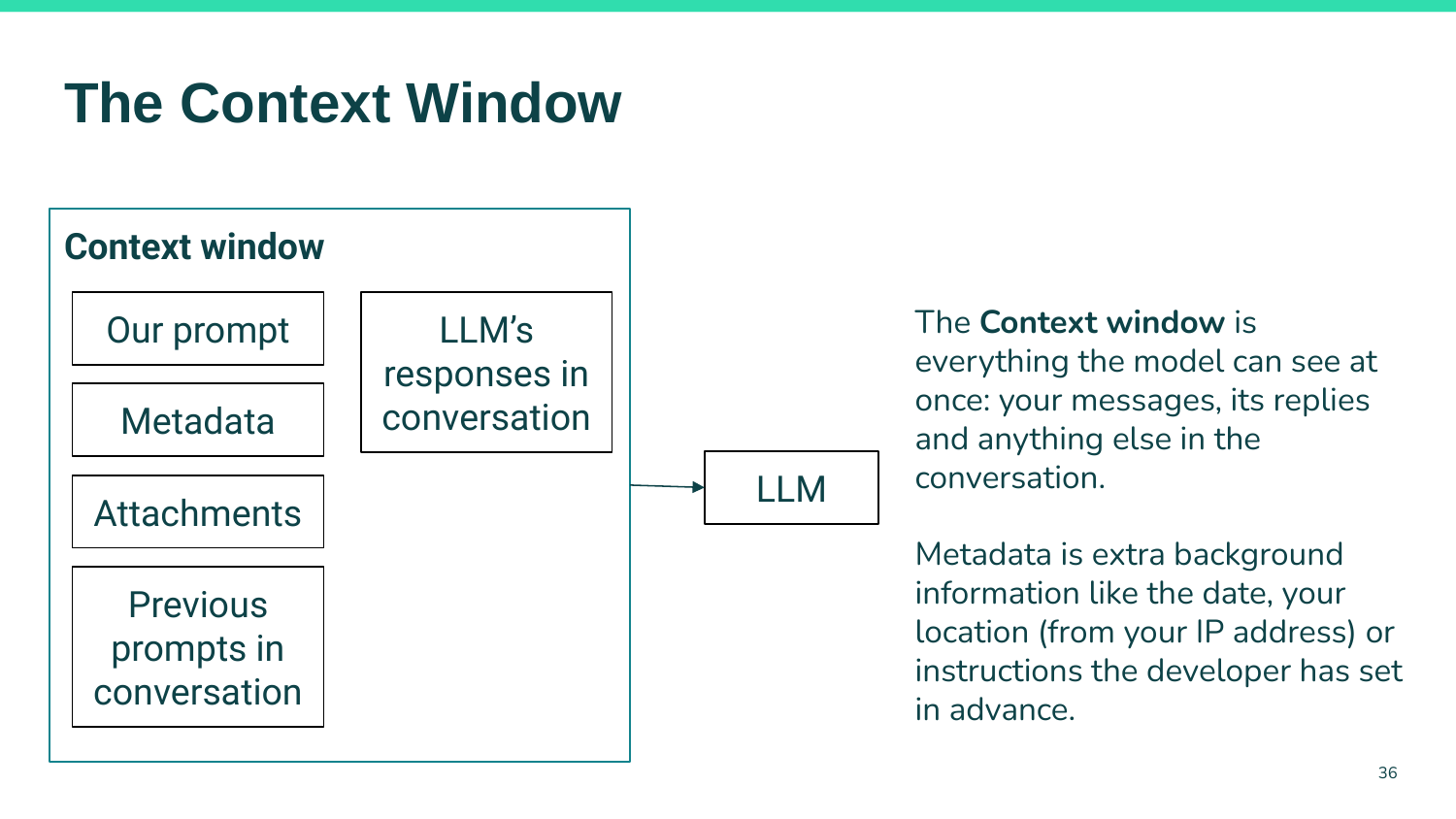

# The Context Window

Context window

The Context window is everything the model can see at once: your messages, its replies and anything else in the conversation.

Metadata is extra background information like the date, your location (from your IP address) or instructions the developer has set in advance.
Our prompt
LLM’s responses in conversation
Metadata
LLM
Attachments
Previous prompts in conversation
36